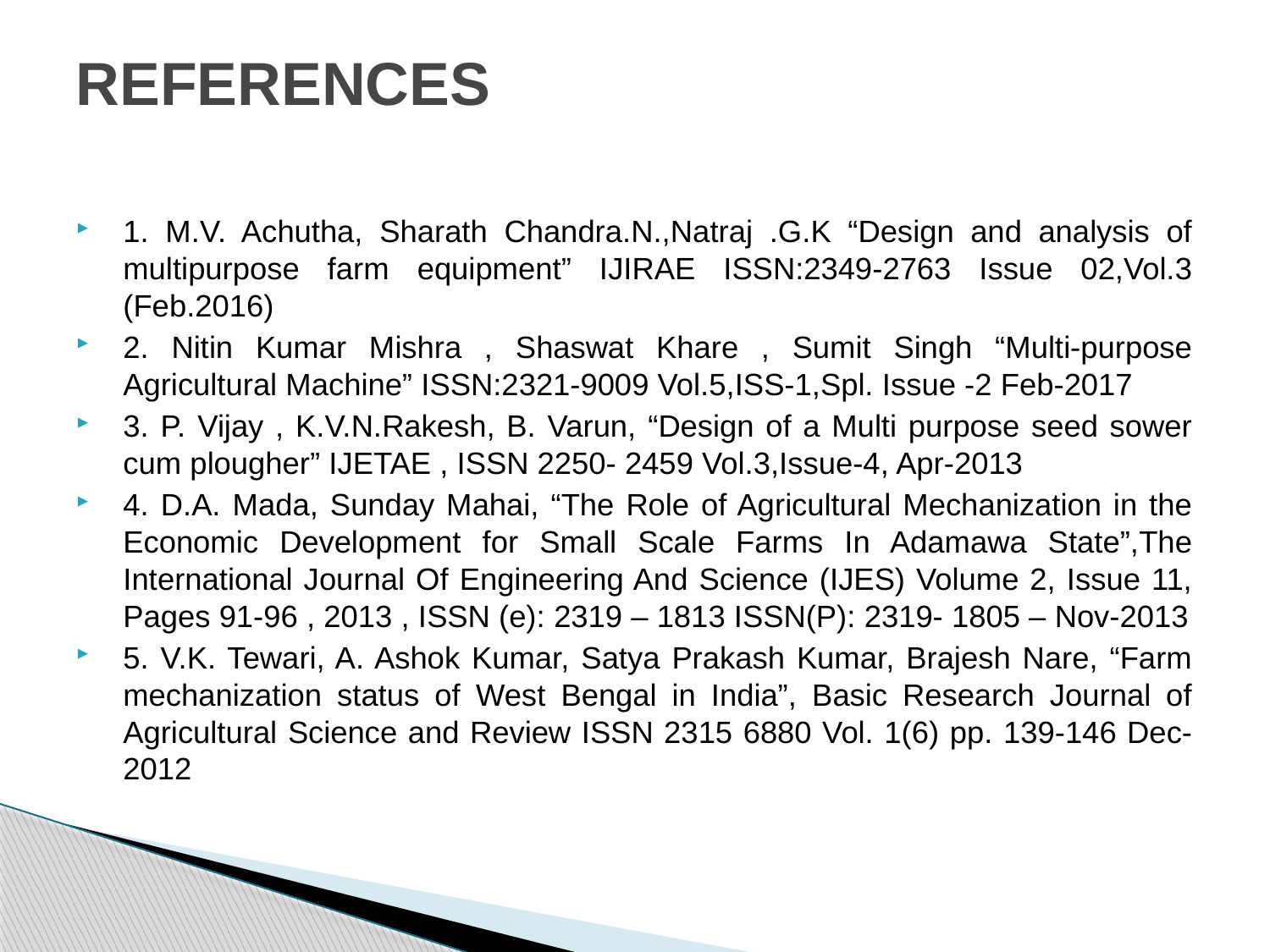

# REFERENCES
1. M.V. Achutha, Sharath Chandra.N.,Natraj .G.K “Design and analysis of multipurpose farm equipment” IJIRAE ISSN:2349-2763 Issue 02,Vol.3 (Feb.2016)
2. Nitin Kumar Mishra , Shaswat Khare , Sumit Singh “Multi-purpose Agricultural Machine” ISSN:2321-9009 Vol.5,ISS-1,Spl. Issue -2 Feb-2017
3. P. Vijay , K.V.N.Rakesh, B. Varun, “Design of a Multi purpose seed sower cum plougher” IJETAE , ISSN 2250- 2459 Vol.3,Issue-4, Apr-2013
4. D.A. Mada, Sunday Mahai, “The Role of Agricultural Mechanization in the Economic Development for Small Scale Farms In Adamawa State”,The International Journal Of Engineering And Science (IJES) Volume 2, Issue 11, Pages 91-96 , 2013 , ISSN (e): 2319 – 1813 ISSN(P): 2319- 1805 – Nov-2013
5. V.K. Tewari, A. Ashok Kumar, Satya Prakash Kumar, Brajesh Nare, “Farm mechanization status of West Bengal in India”, Basic Research Journal of Agricultural Science and Review ISSN 2315 6880 Vol. 1(6) pp. 139-146 Dec-2012